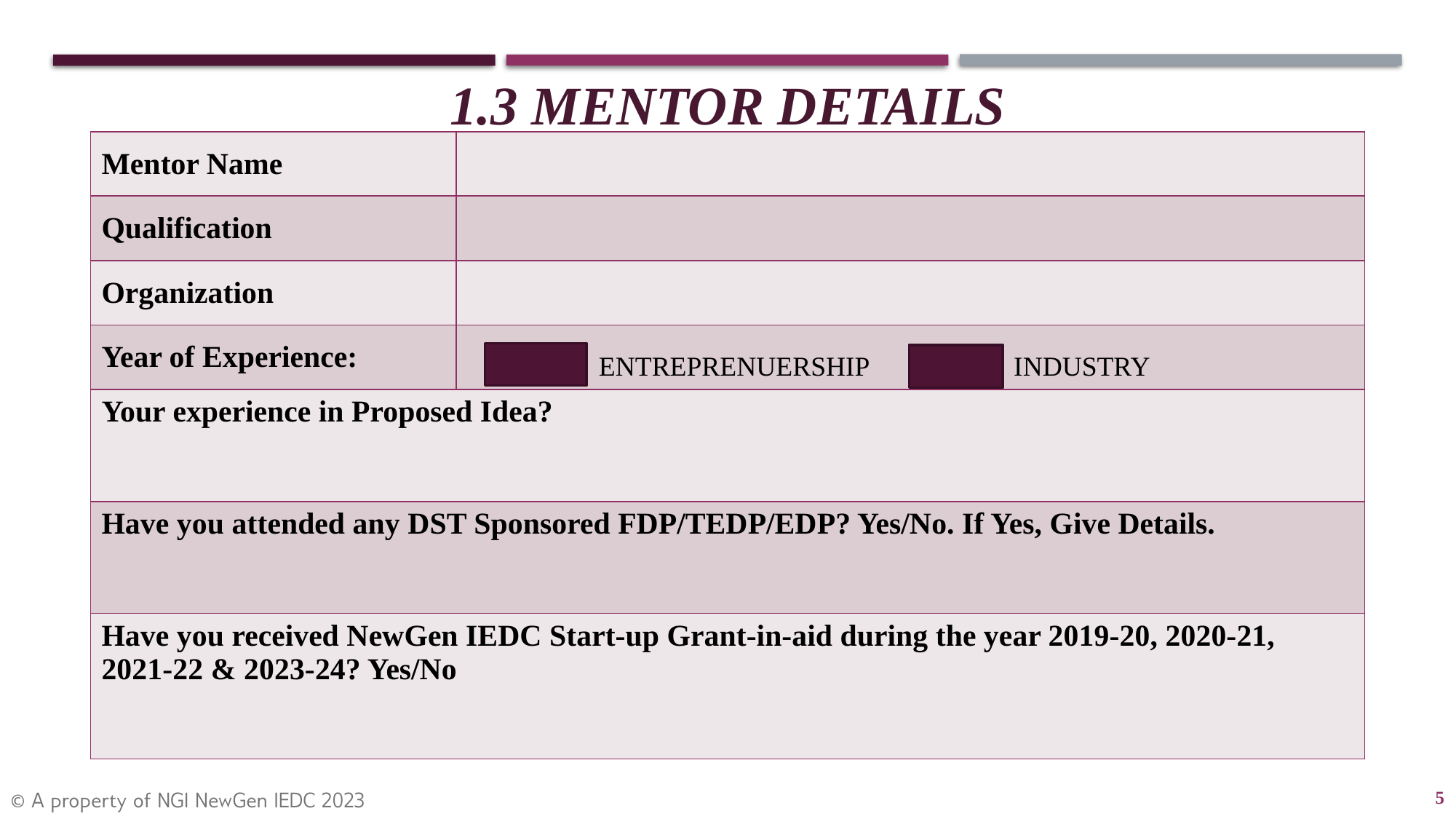

1.3 MENTOR DETAILS
| Mentor Name |  |
| --- | --- |
| Qualification |  |
| Organization |  |
| Year of Experience: |  |
| Your experience in Proposed Idea? |  |
| Have you attended any DST Sponsored FDP/TEDP/EDP? Yes/No. If Yes, Give Details. |  |
| Have you received NewGen IEDC Start-up Grant-in-aid during the year 2019-20, 2020-21, 2021-22 & 2023-24? Yes/No |  |

ENTREPRENUERSHIP                     INDUSTRY

5
© A property of NGI NewGen IEDC 2023